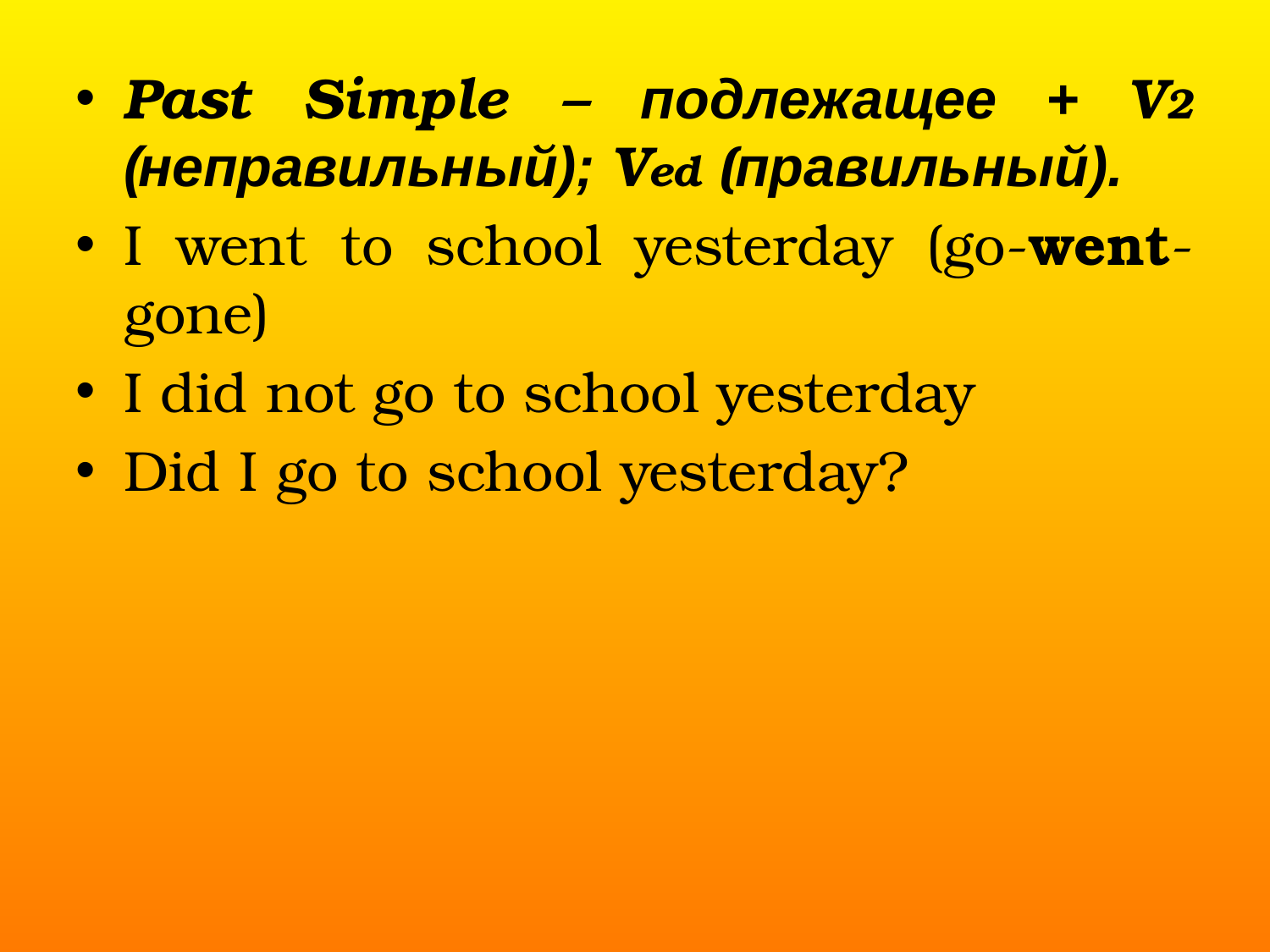

Past Simple – подлежащее + V2 (неправильный); Ved (правильный).
I went to school yesterday (go-went-gone)
I did not go to school yesterday
Did I go to school yesterday?